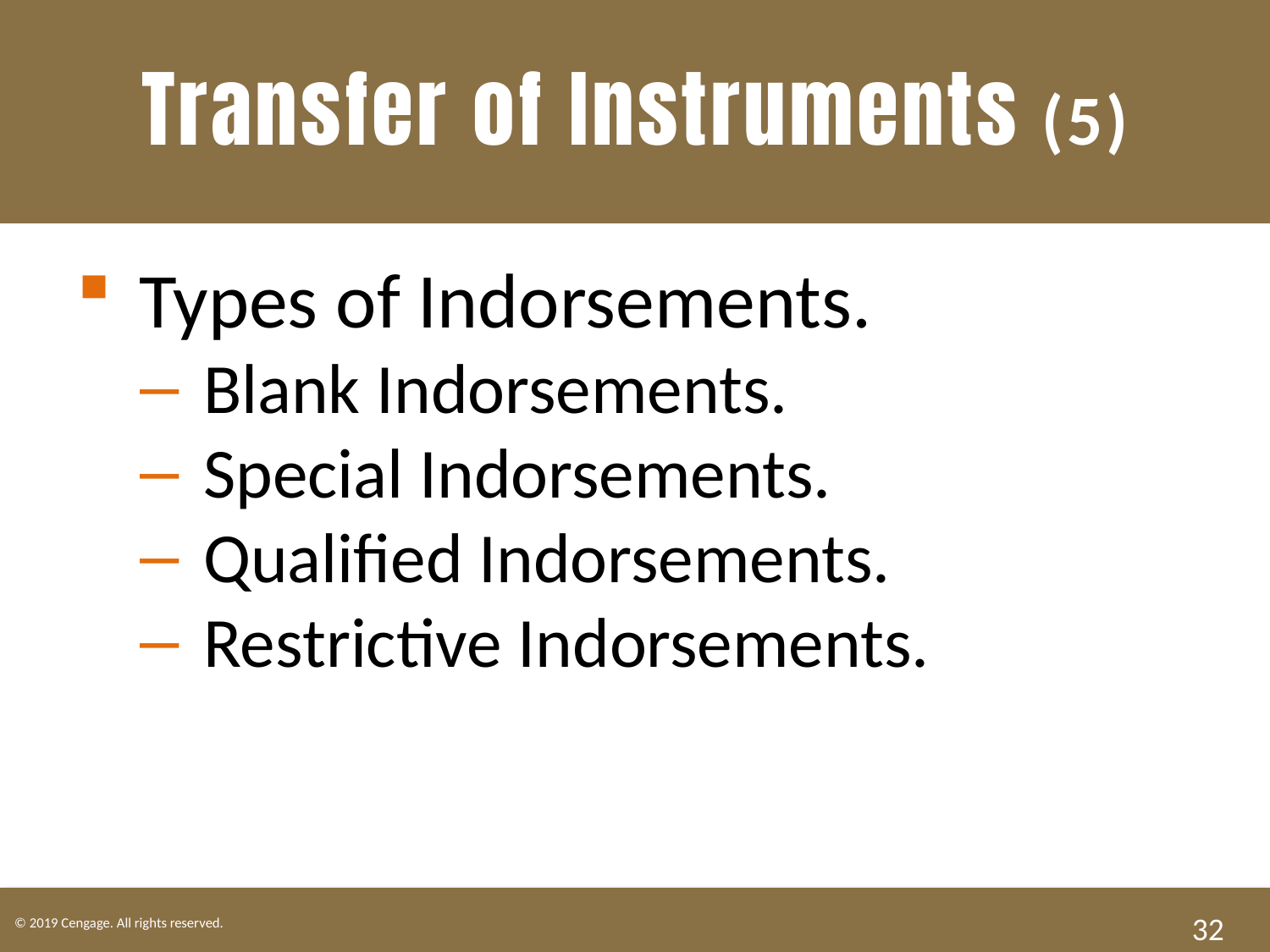

# Transfer of Instruments (5)
Types of Indorsements.
Blank Indorsements.
Special Indorsements.
Qualified Indorsements.
Restrictive Indorsements.
32